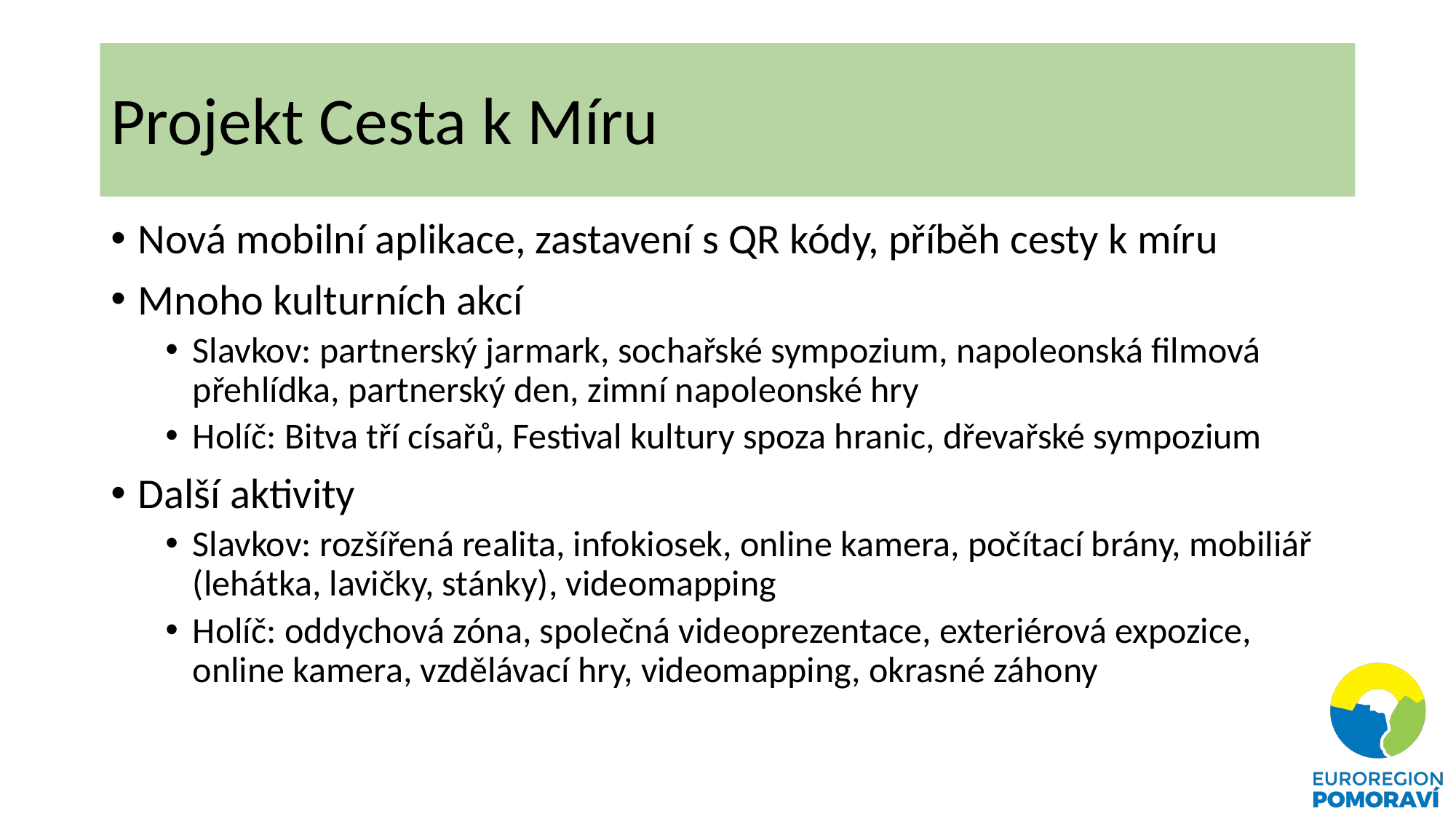

# Projekt Cesta k Míru
Nová mobilní aplikace, zastavení s QR kódy, příběh cesty k míru
Mnoho kulturních akcí
Slavkov: partnerský jarmark, sochařské sympozium, napoleonská filmová přehlídka, partnerský den, zimní napoleonské hry
Holíč: Bitva tří císařů, Festival kultury spoza hranic, dřevařské sympozium
Další aktivity
Slavkov: rozšířená realita, infokiosek, online kamera, počítací brány, mobiliář (lehátka, lavičky, stánky), videomapping
Holíč: oddychová zóna, společná videoprezentace, exteriérová expozice, online kamera, vzdělávací hry, videomapping, okrasné záhony